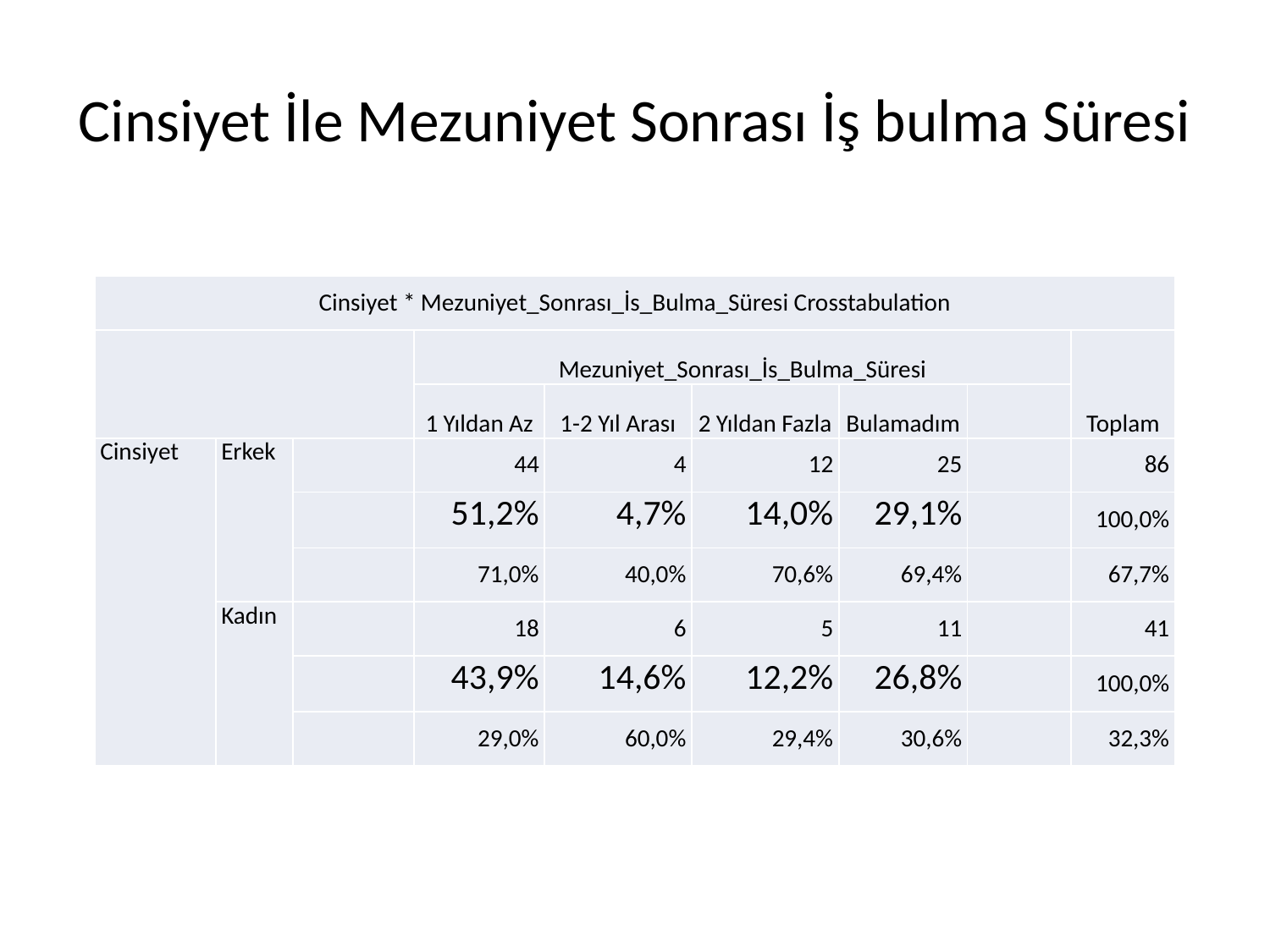

# Cinsiyet İle Mezuniyet Sonrası İş bulma Süresi
| Cinsiyet \* Mezuniyet\_Sonrası\_İs\_Bulma\_Süresi Crosstabulation |  |  |  |  |  |  |  |  |
| --- | --- | --- | --- | --- | --- | --- | --- | --- |
|  |  |  | Mezuniyet\_Sonrası\_İs\_Bulma\_Süresi |  |  |  |  | Toplam |
|  |  |  | 1 Yıldan Az | 1-2 Yıl Arası | 2 Yıldan Fazla | Bulamadım |  |  |
| Cinsiyet | Erkek |  | 44 | 4 | 12 | 25 |  | 86 |
|  |  |  | 51,2% | 4,7% | 14,0% | 29,1% |  | 100,0% |
|  |  |  | 71,0% | 40,0% | 70,6% | 69,4% |  | 67,7% |
|  | Kadın |  | 18 | 6 | 5 | 11 |  | 41 |
|  |  |  | 43,9% | 14,6% | 12,2% | 26,8% |  | 100,0% |
|  |  |  | 29,0% | 60,0% | 29,4% | 30,6% |  | 32,3% |